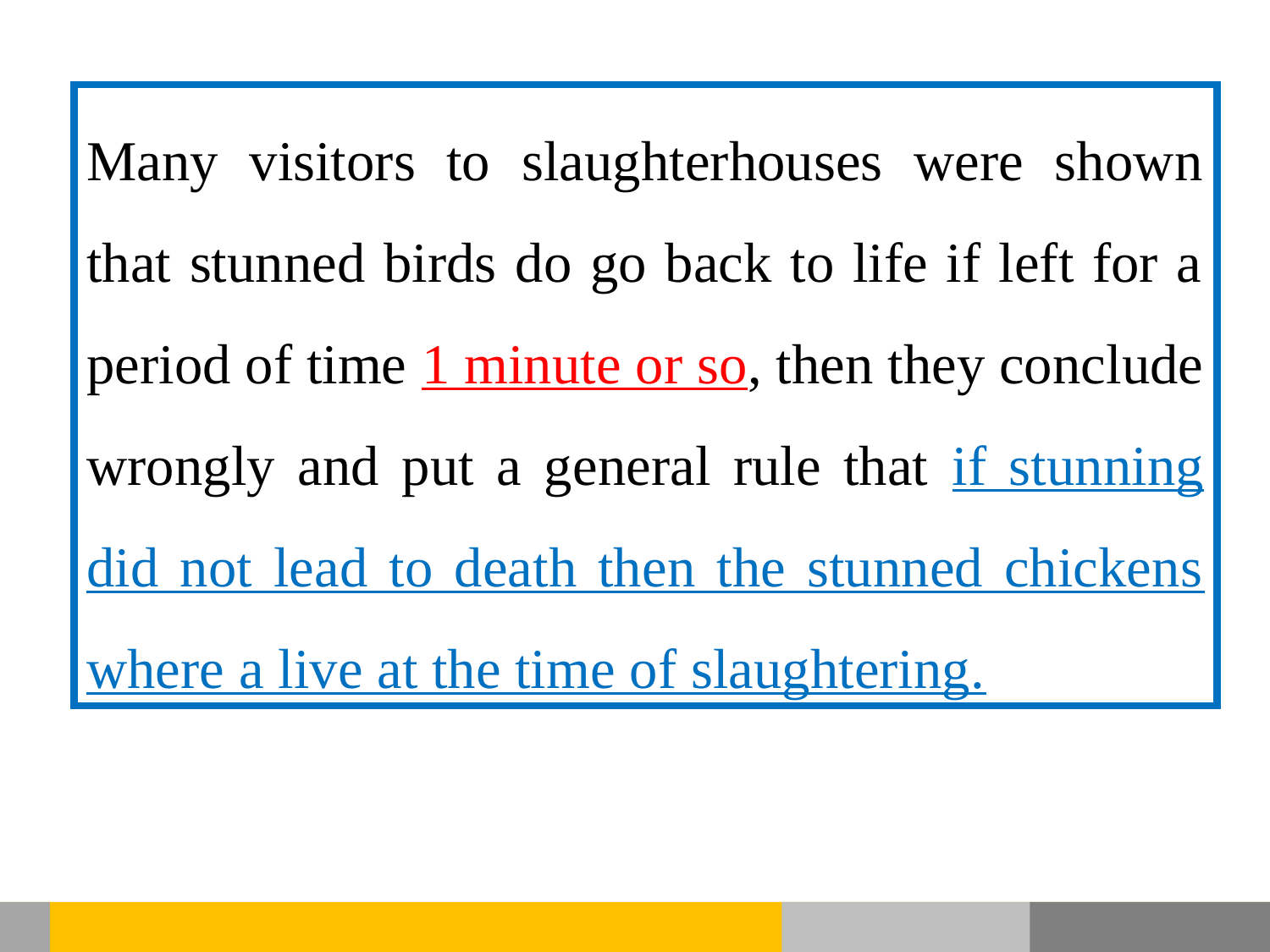

Many visitors to slaughterhouses were shown that stunned birds do go back to life if left for a period of time 1 minute or so, then they conclude wrongly and put a general rule that if stunning did not lead to death then the stunned chickens where a live at the time of slaughtering.